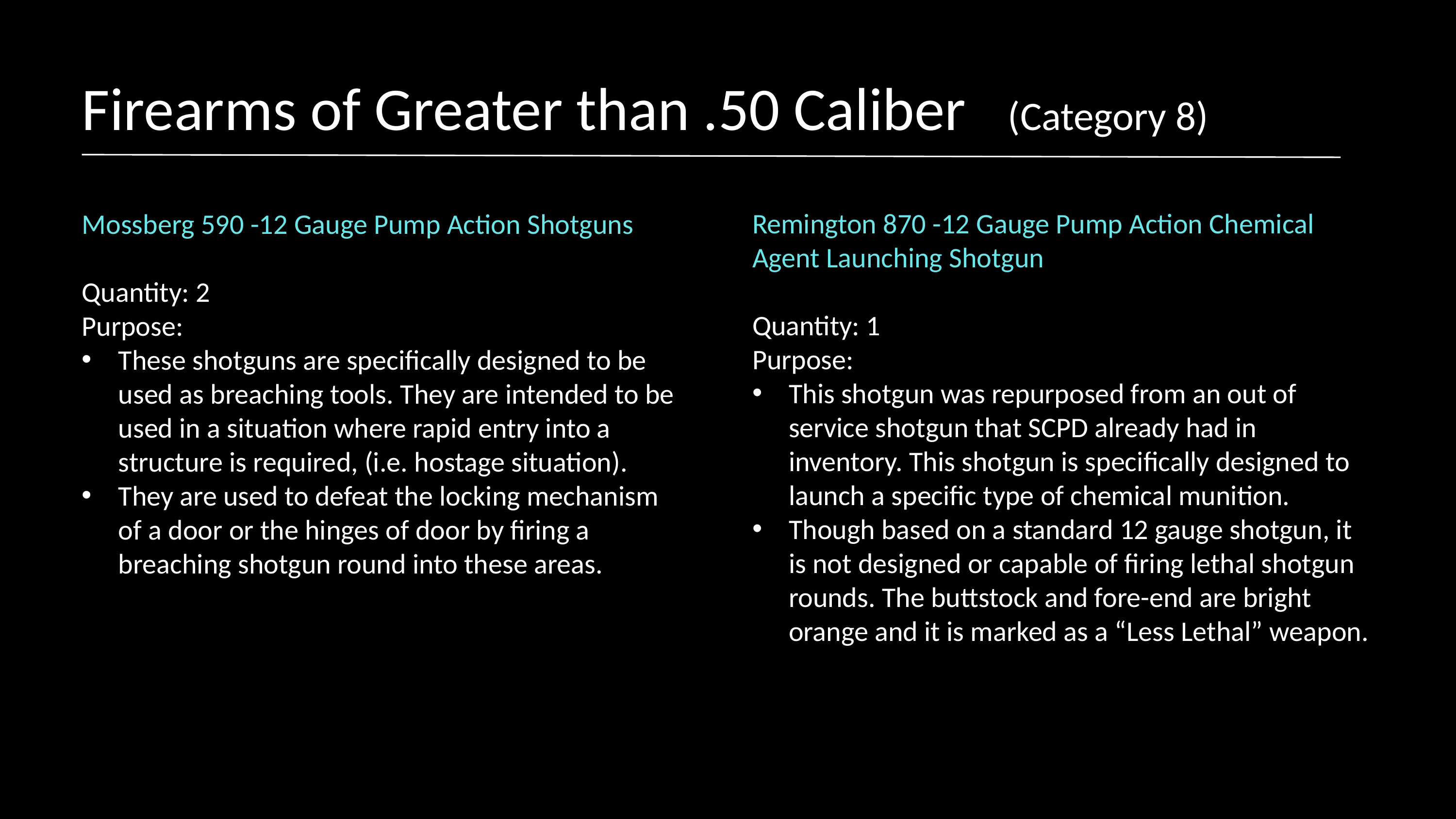

Firearms of Greater than .50 Caliber   (Category 8)

Remington 870 -12 Gauge Pump Action Chemical Agent Launching Shotgun

Quantity: 1
Purpose:
This shotgun was repurposed from an out of service shotgun that SCPD already had in inventory. This shotgun is specifically designed to launch a specific type of chemical munition.
Though based on a standard 12 gauge shotgun, it is not designed or capable of firing lethal shotgun rounds. The buttstock and fore-end are bright orange and it is marked as a “Less Lethal” weapon.
Mossberg 590 -12 Gauge Pump Action Shotguns

Quantity: 2
Purpose:
These shotguns are specifically designed to be used as breaching tools. They are intended to be used in a situation where rapid entry into a structure is required, (i.e. hostage situation).
They are used to defeat the locking mechanism of a door or the hinges of door by firing a breaching shotgun round into these areas.